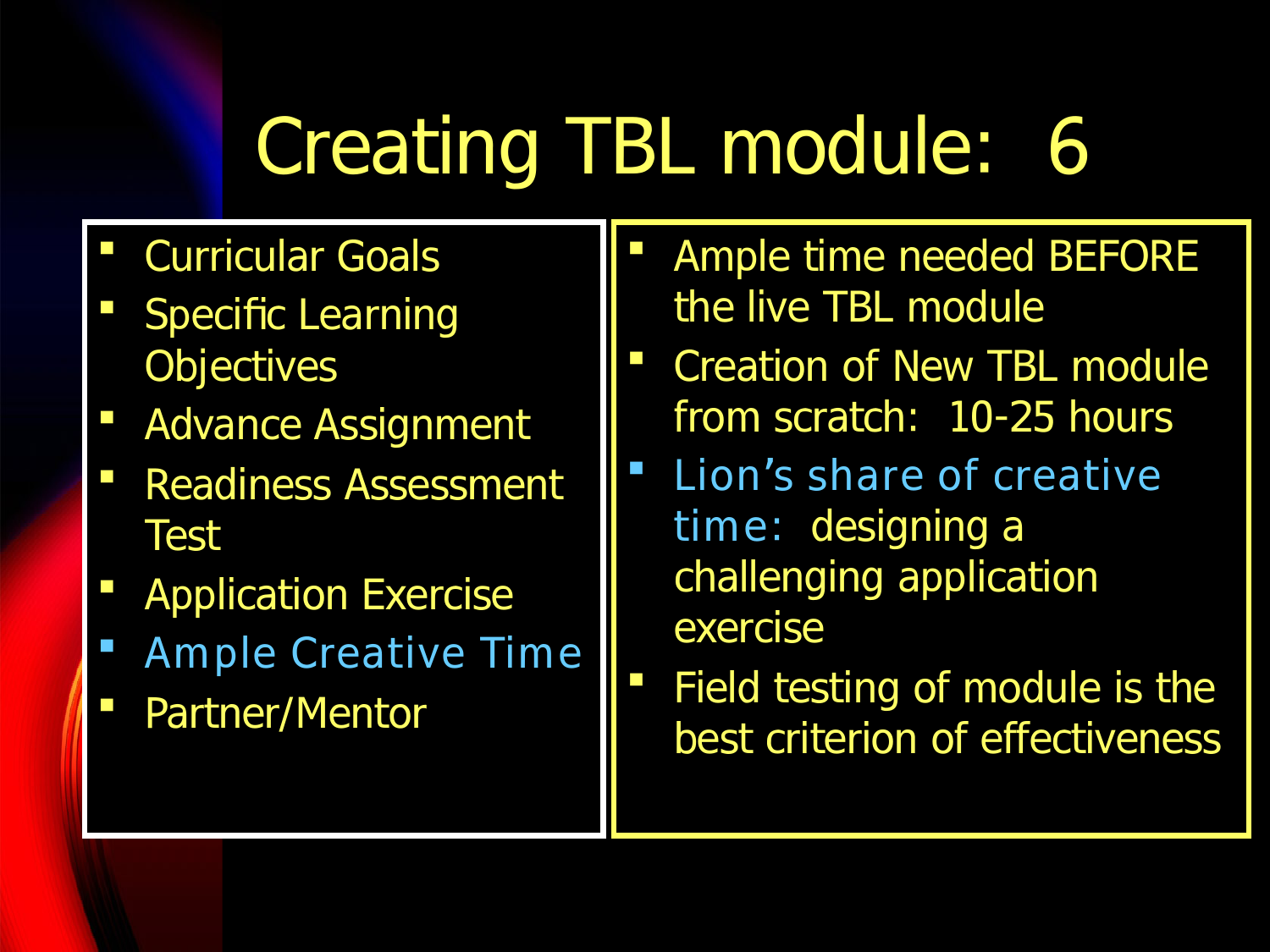

# Creating TBL module:  6
Curricular Goals
Specific Learning Objectives
Advance Assignment
Readiness Assessment Test
Application Exercise
Ample Creative Time
Partner/Mentor
Ample time needed BEFORE the live TBL module
Creation of New TBL module from scratch:  10-25 hours
Lion’s share of creative time:  designing a challenging application exercise
Field testing of module is the best criterion of effectiveness